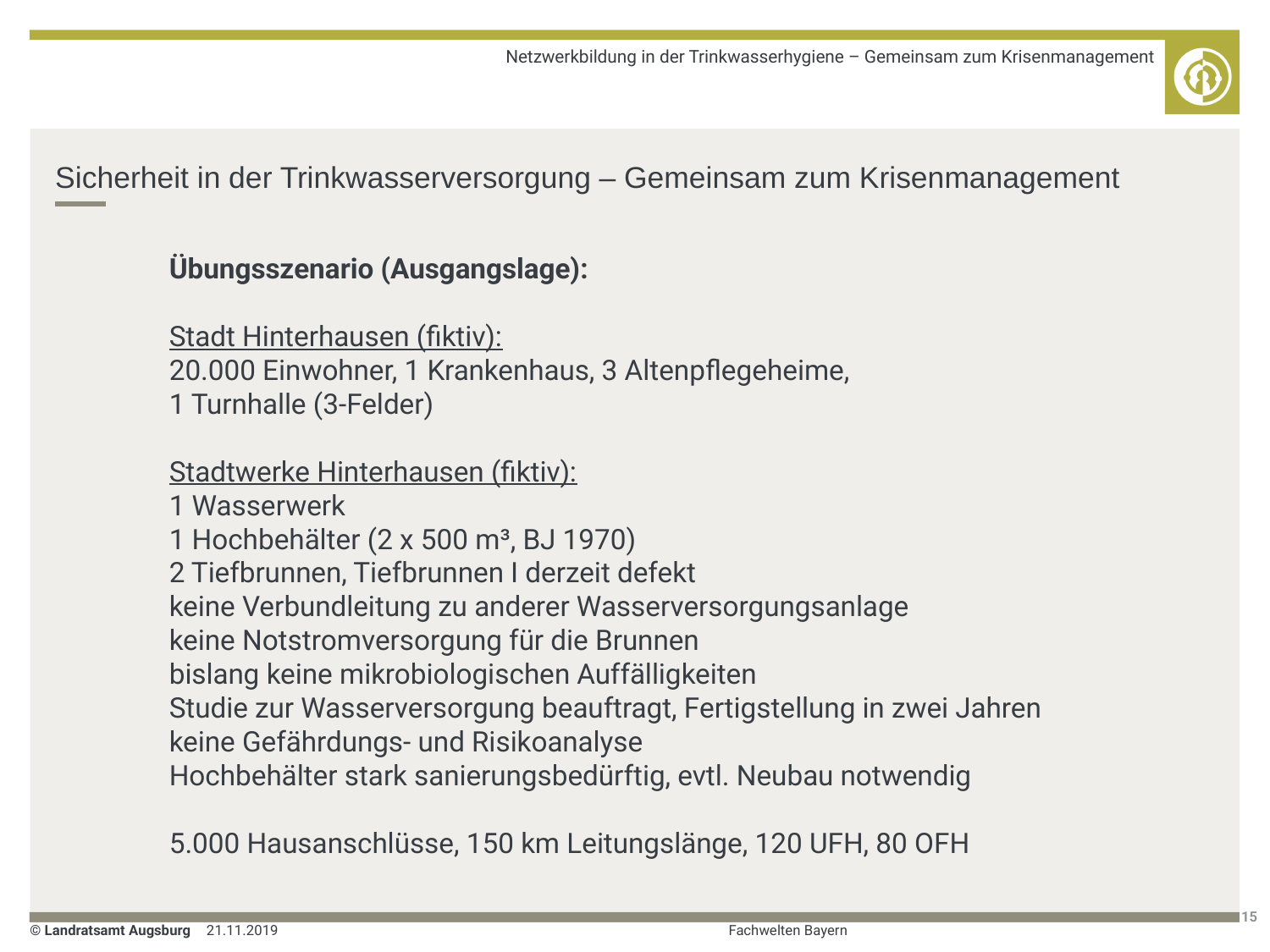

Netzwerkbildung in der Trinkwasserhygiene – Gemeinsam zum Krisenmanagement

# Sicherheit in der Trinkwasserversorgung – Gemeinsam zum Krisenmanagement
Übungsszenario (Ausgangslage):

Stadt Hinterhausen (fiktiv):
20.000 Einwohner, 1 Krankenhaus, 3 Altenpflegeheime,
1 Turnhalle (3-Felder)

Stadtwerke Hinterhausen (fiktiv):
1 Wasserwerk
1 Hochbehälter (2 x 500 m³, BJ 1970)
2 Tiefbrunnen, Tiefbrunnen I derzeit defekt
keine Verbundleitung zu anderer Wasserversorgungsanlage
keine Notstromversorgung für die Brunnen
bislang keine mikrobiologischen Auffälligkeiten
Studie zur Wasserversorgung beauftragt, Fertigstellung in zwei Jahren
keine Gefährdungs- und Risikoanalyse
Hochbehälter stark sanierungsbedürftig, evtl. Neubau notwendig

5.000 Hausanschlüsse, 150 km Leitungslänge, 120 UFH, 80 OFH
21.11.2019
Fachwelten Bayern